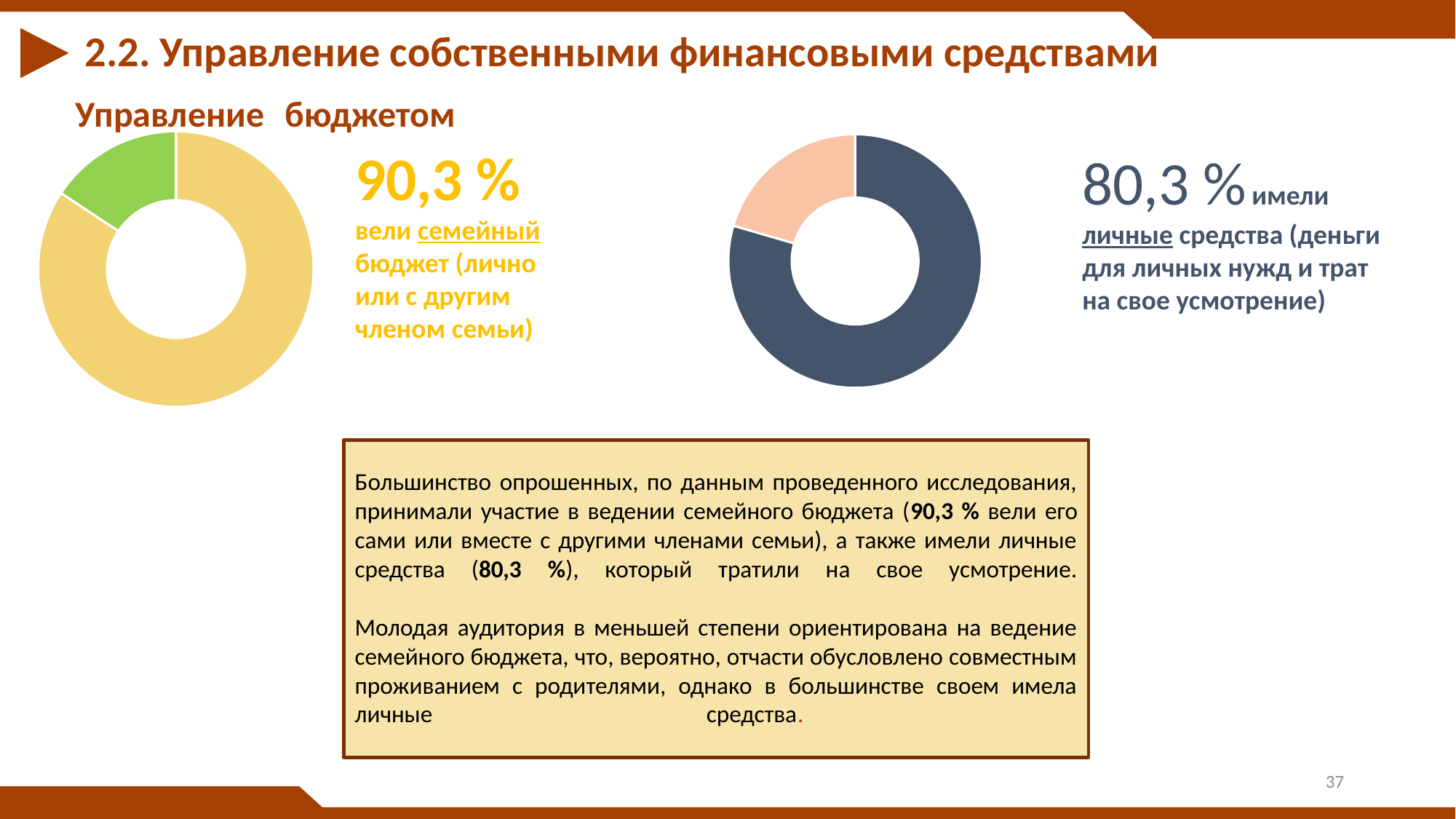

2.2. Управление собственными финансовыми средствами

Управление  бюджетом

### Chart

| Category | Продажи |
|---|---|
| Кв. 1 | 84.3 |
| Кв. 2 | 15.700000000000003 |

### Chart

| Category | Продажи |
|---|---|
| Кв. 1 | 79.5 |
| Кв. 2 | 20.5 |
90,3 % вели семейный бюджет (лично или с другим членом семьи)
80,3 % имели личные средства (деньги для личных нужд и трат на свое усмотрение)
# Большинство опрошенных, по данным проведенного исследования, принимали участие в ведении семейного бюджета (90,3 % вели его сами или вместе с другими членами семьи), а также имели личные средства (80,3 %), который тратили на свое усмотрение. Молодая аудитория в меньшей степени ориентирована на ведение семейного бюджета, что, вероятно, отчасти обусловлено совместным проживанием с родителями, однако в большинстве своем имела личные средства.
37